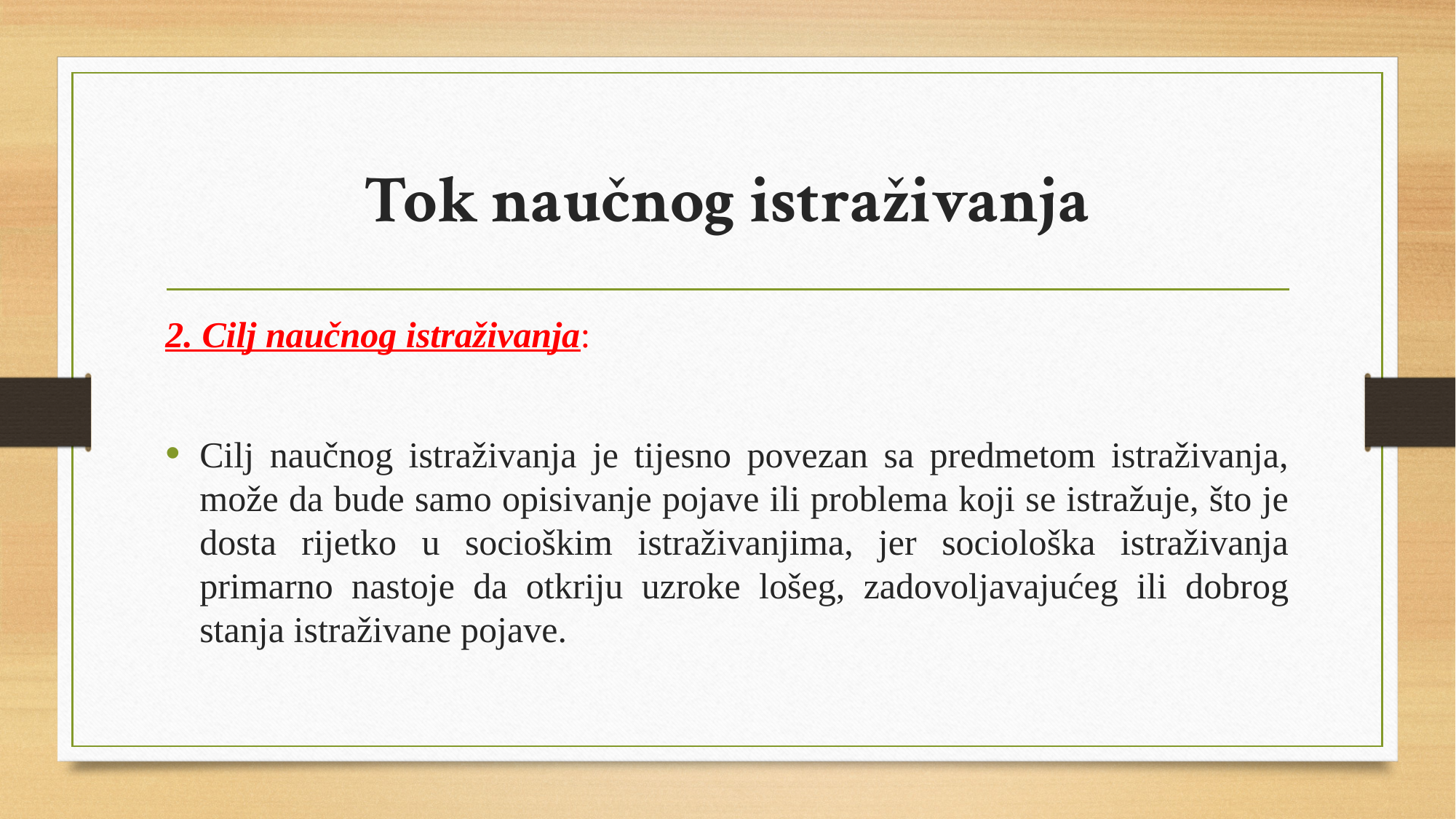

# Tok naučnog istraživanja
2. Cilj naučnog istraživanja:

Cilj naučnog istraživanja je tijesno povezan sa predmetom istraživanja, može da bude samo opisivanje pojave ili problema koji se istražuje, što je dosta rijetko u socioškim istraživanjima, jer sociološka istraživanja primarno nastoje da otkriju uzroke lošeg, zadovoljavajućeg ili dobrog stanja istraživane pojave.